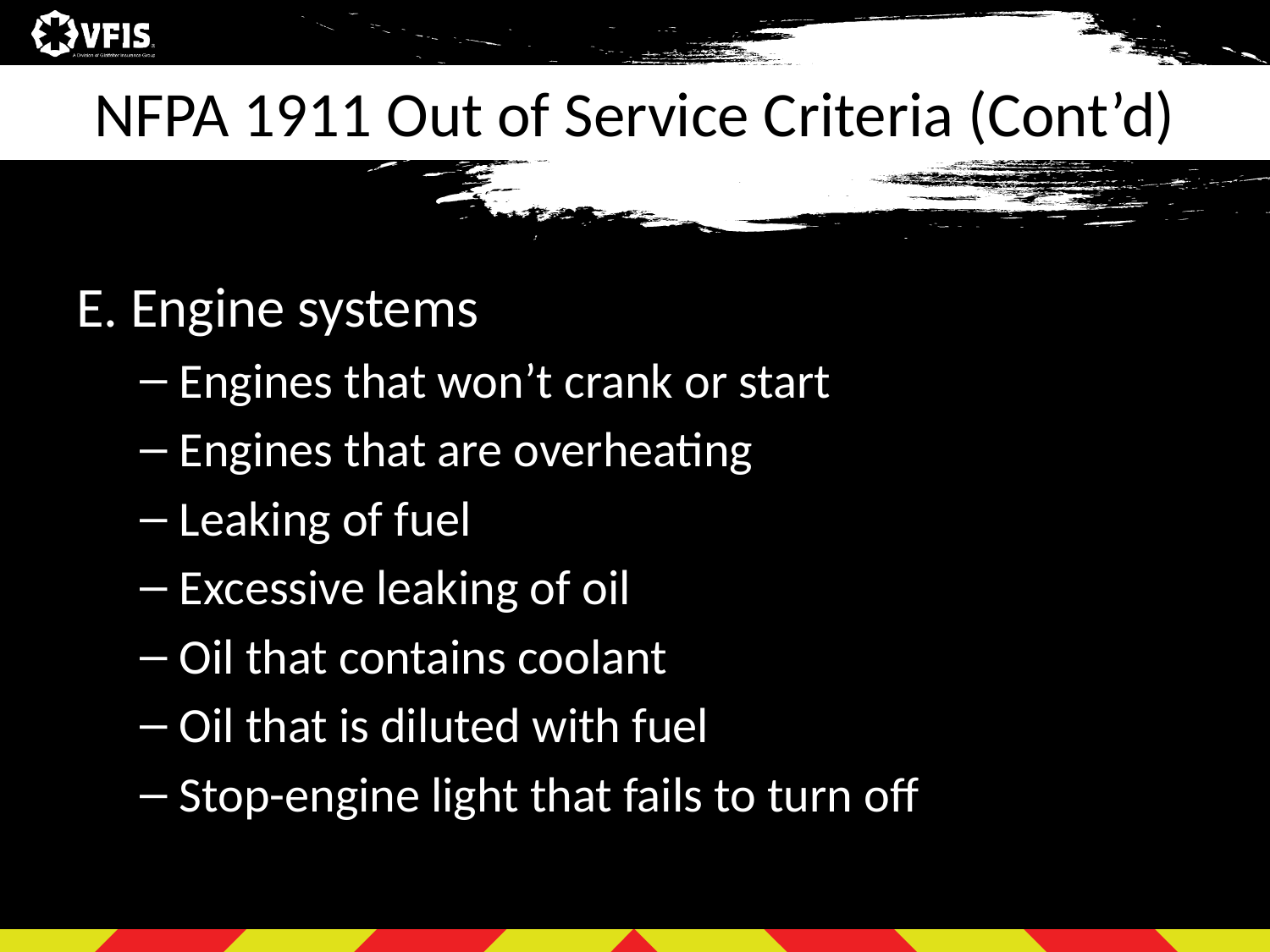

# NFPA 1911 Out of Service Criteria (Cont’d)
E. Engine systems
Engines that won’t crank or start
Engines that are overheating
Leaking of fuel
Excessive leaking of oil
Oil that contains coolant
Oil that is diluted with fuel
Stop-engine light that fails to turn off